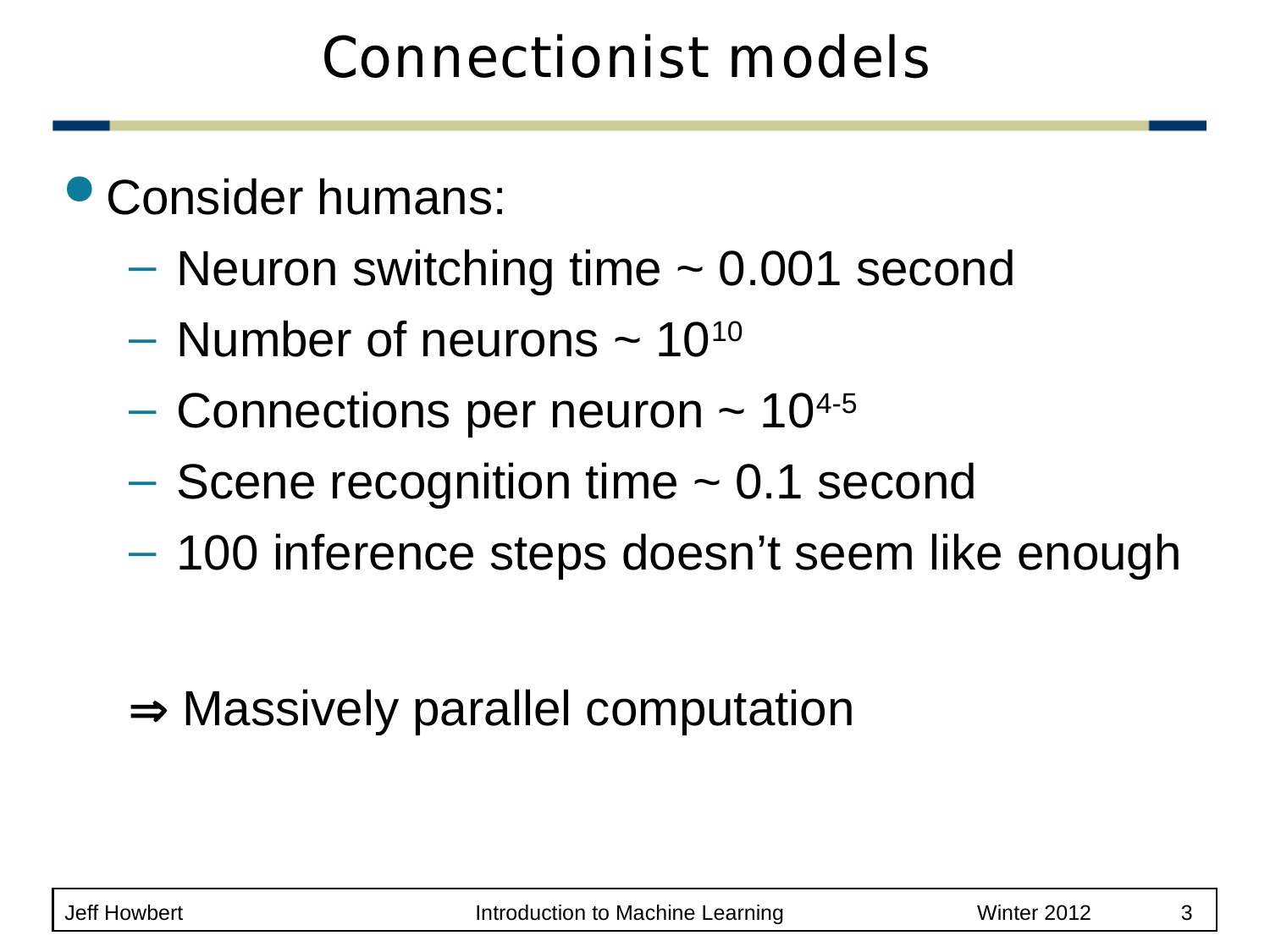

# Connectionist models
Consider humans:
Neuron switching time ~ 0.001 second
Number of neurons ~ 1010
Connections per neuron ~ 104-5
Scene recognition time ~ 0.1 second
100 inference steps doesn’t seem like enough

⇒ Massively parallel computation